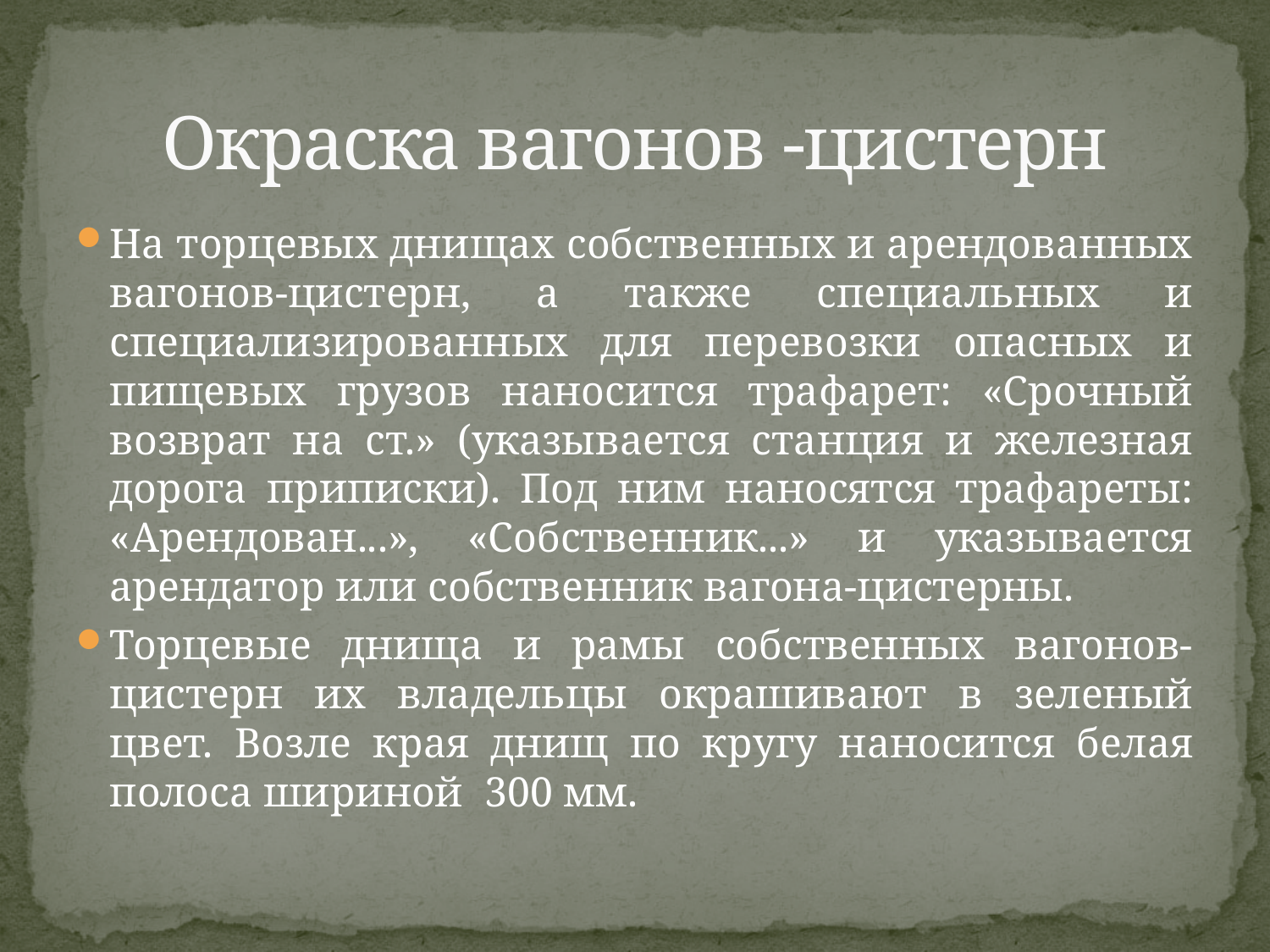

# Окраска вагонов -цистерн
На торцевых днищах собственных и арендованных вагонов-цистерн, а также специальных и специализированных для перевозки опасных и пищевых грузов наносится трафарет: «Срочный возврат на ст.» (указывается станция и железная дорога приписки). Под ним наносятся трафареты: «Арендован...», «Собственник...» и указывается арендатор или собственник вагона-цистерны.
Торцевые днища и рамы собственных вагонов-цистерн их владельцы окрашивают в зеленый цвет. Возле края днищ по кругу наносится белая полоса шириной  300 мм.